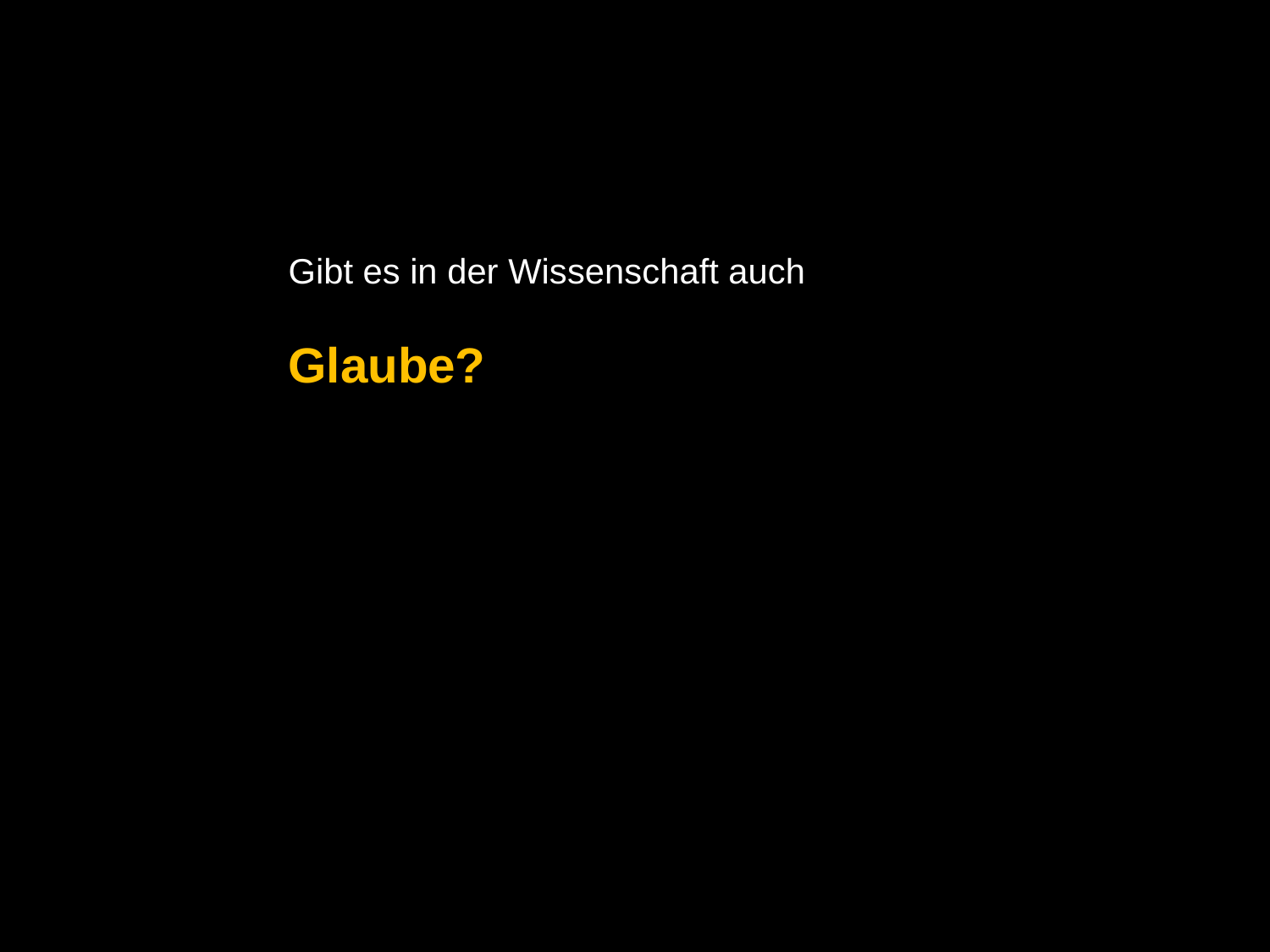

Gibt es in der Wissenschaft auch

Glaube?